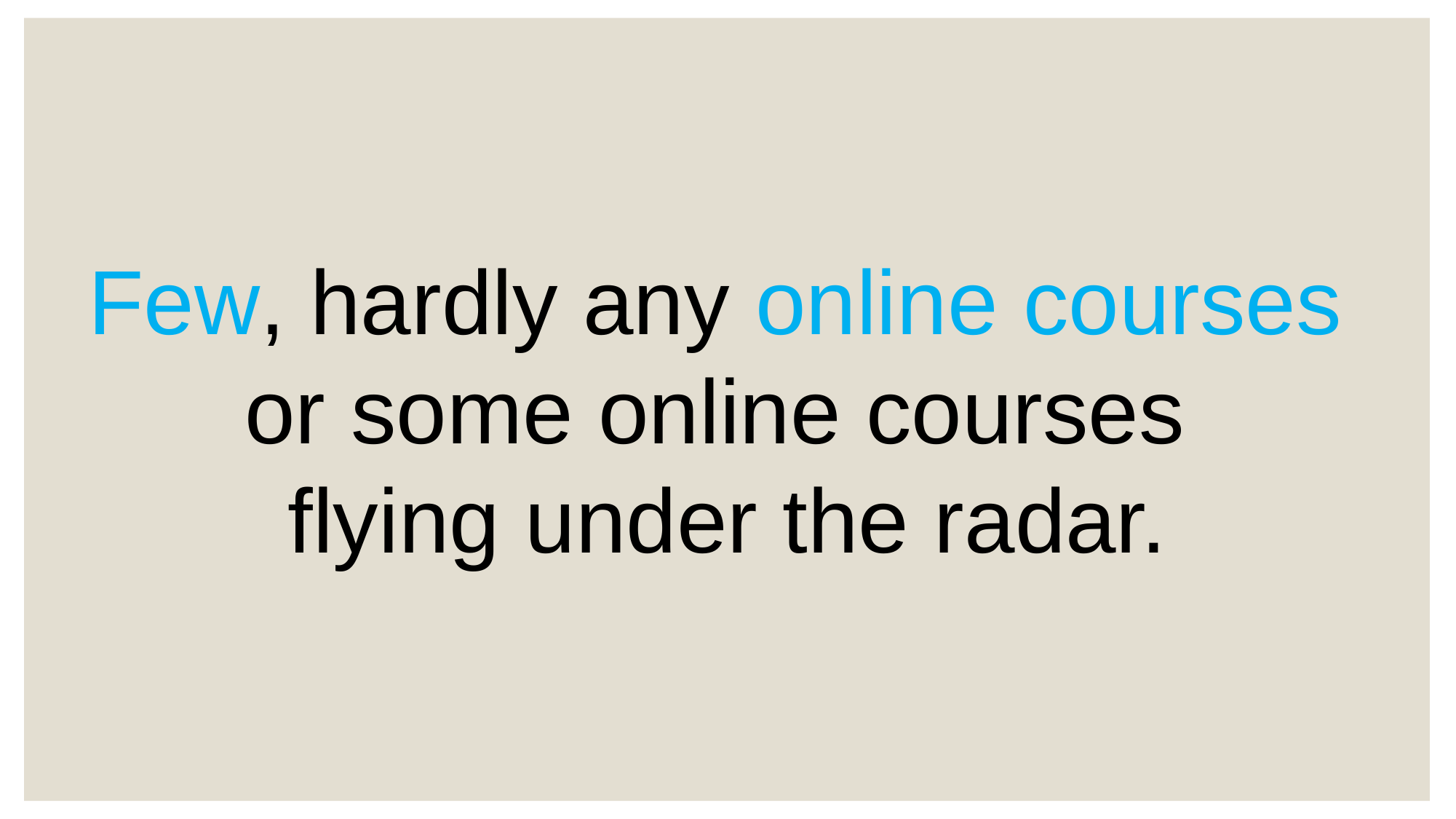

Few, hardly any online courses
or some online courses
flying under the radar.